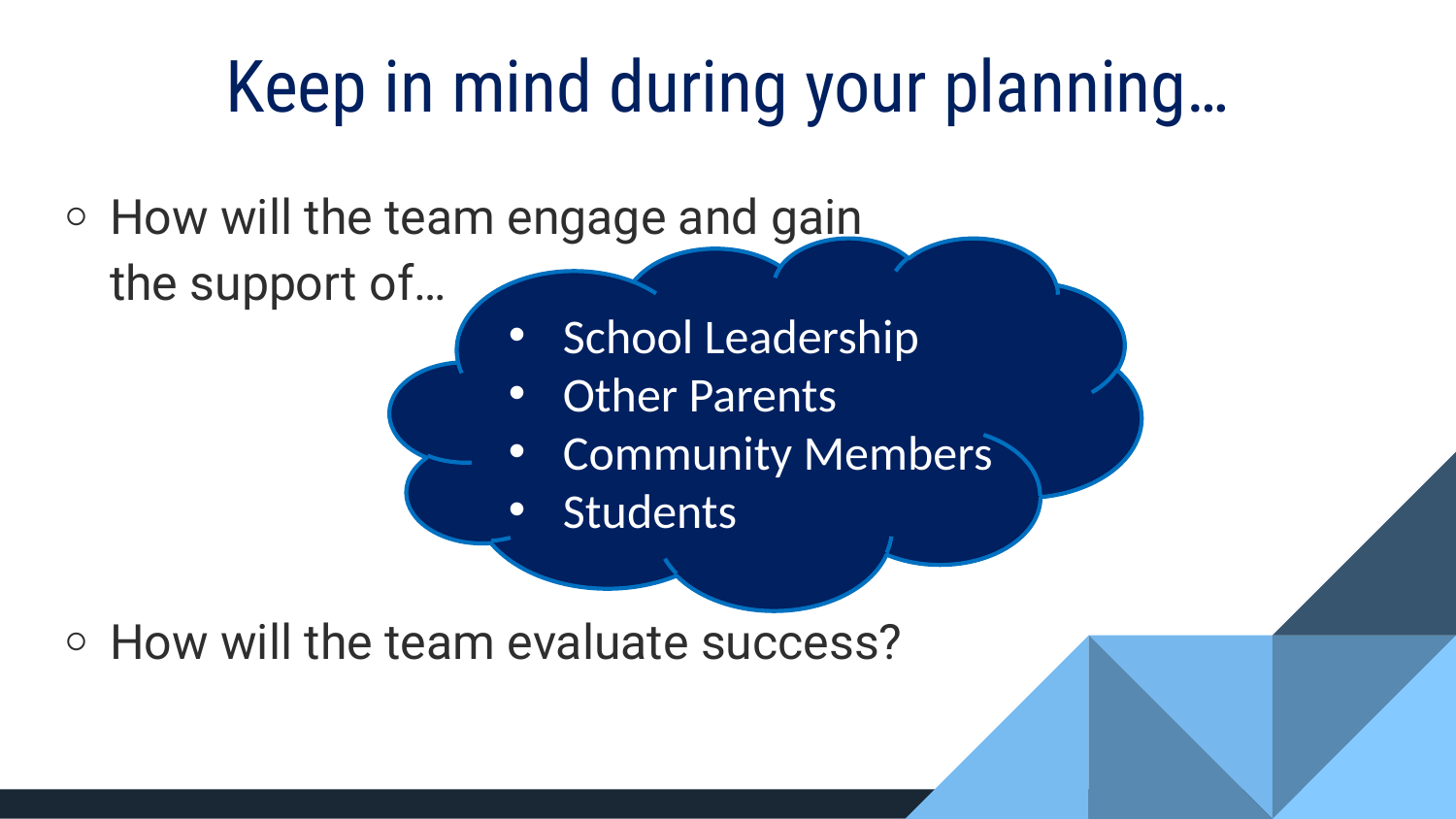

# Keep in mind during your planning…
How will the team engage and gain the support of…
How will the team evaluate success?

School Leadership
Other Parents
Community Members
Students